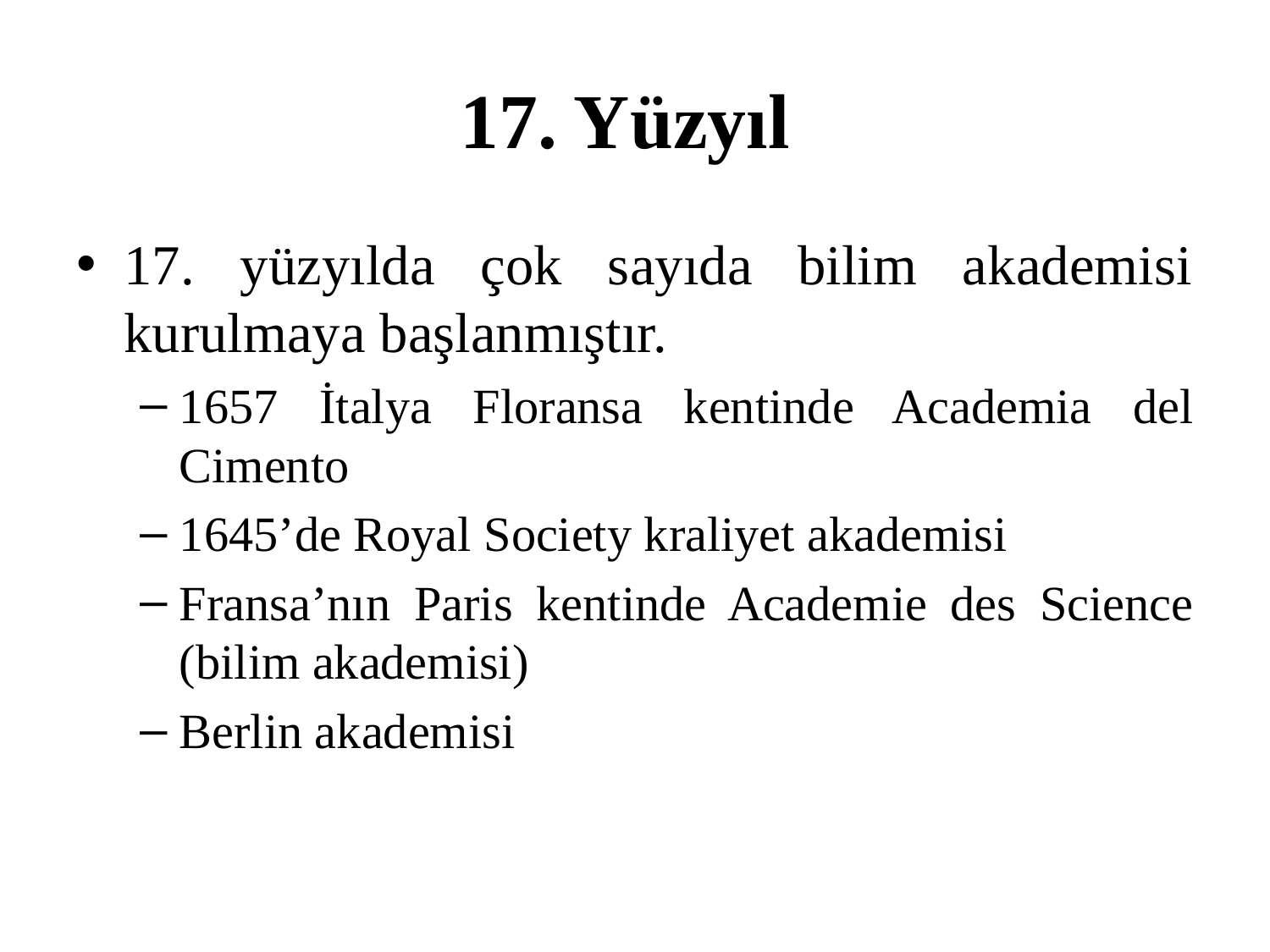

# 17. Yüzyıl
17. yüzyılda çok sayıda bilim akademisi kurulmaya başlanmıştır.
1657 İtalya Floransa kentinde Academia del Cimento
1645’de Royal Society kraliyet akademisi
Fransa’nın Paris kentinde Academie des Science (bilim akademisi)
Berlin akademisi